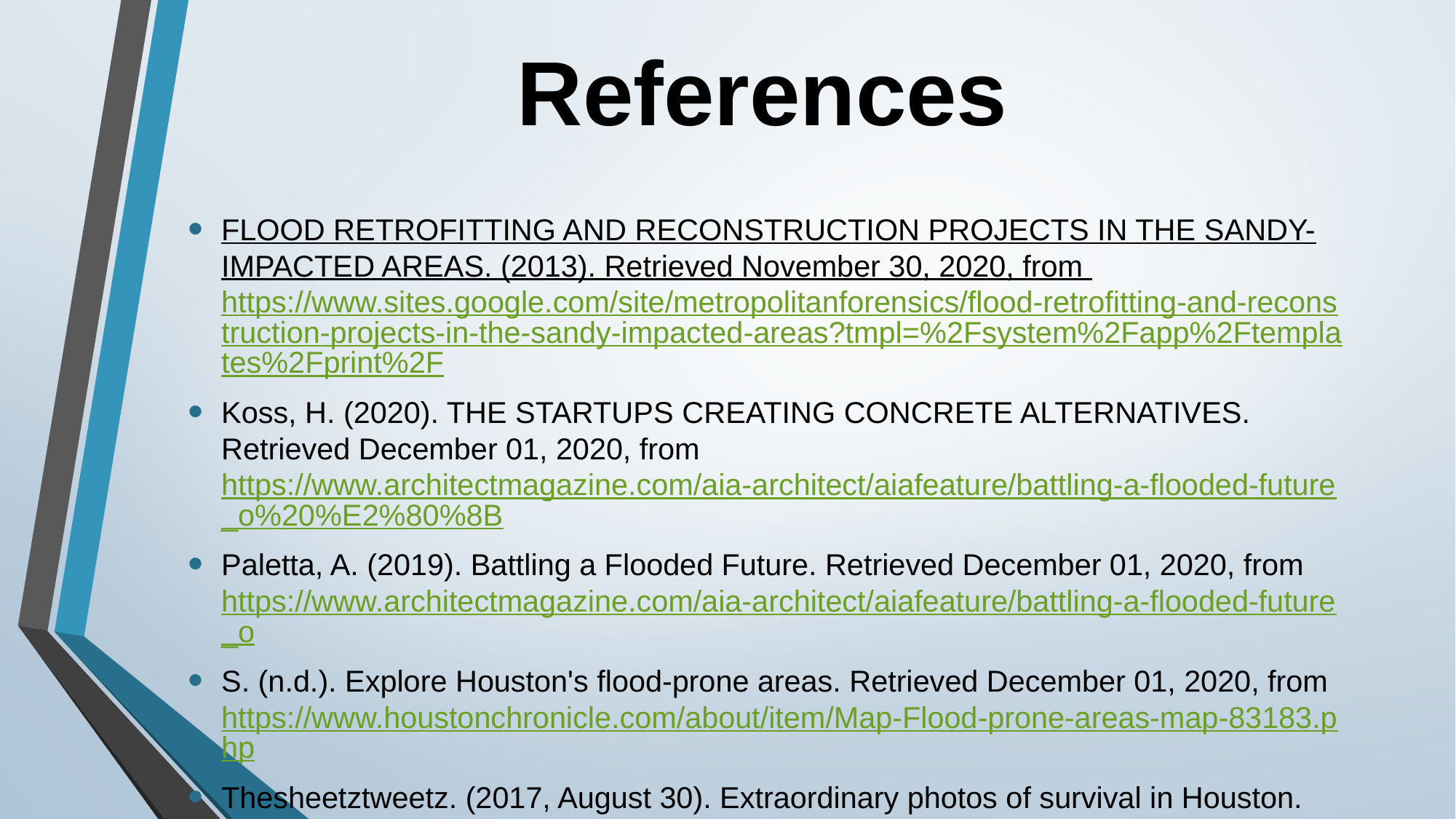

# References
FLOOD RETROFITTING AND RECONSTRUCTION PROJECTS IN THE SANDY-IMPACTED AREAS. (2013). Retrieved November 30, 2020, from https://www.sites.google.com/site/metropolitanforensics/flood-retrofitting-and-reconstruction-projects-in-the-sandy-impacted-areas?tmpl=%2Fsystem%2Fapp%2Ftemplates%2Fprint%2F
Koss, H. (2020). THE STARTUPS CREATING CONCRETE ALTERNATIVES. Retrieved December 01, 2020, from https://www.architectmagazine.com/aia-architect/aiafeature/battling-a-flooded-future_o%20%E2%80%8B
Paletta, A. (2019). Battling a Flooded Future. Retrieved December 01, 2020, from https://www.architectmagazine.com/aia-architect/aiafeature/battling-a-flooded-future_o
S. (n.d.). Explore Houston's flood-prone areas. Retrieved December 01, 2020, from https://www.houstonchronicle.com/about/item/Map-Flood-prone-areas-map-83183.php
Thesheetztweetz. (2017, August 30). Extraordinary photos of survival in Houston. Retrieved December 01, 2020, from https://www.cnbc.com/2017/08/30/extraordinary-photos-of-survival-in-houston-flooding.html
http://www.theijes.com/papers/v2-i8/Part.2/C282018029.pdf